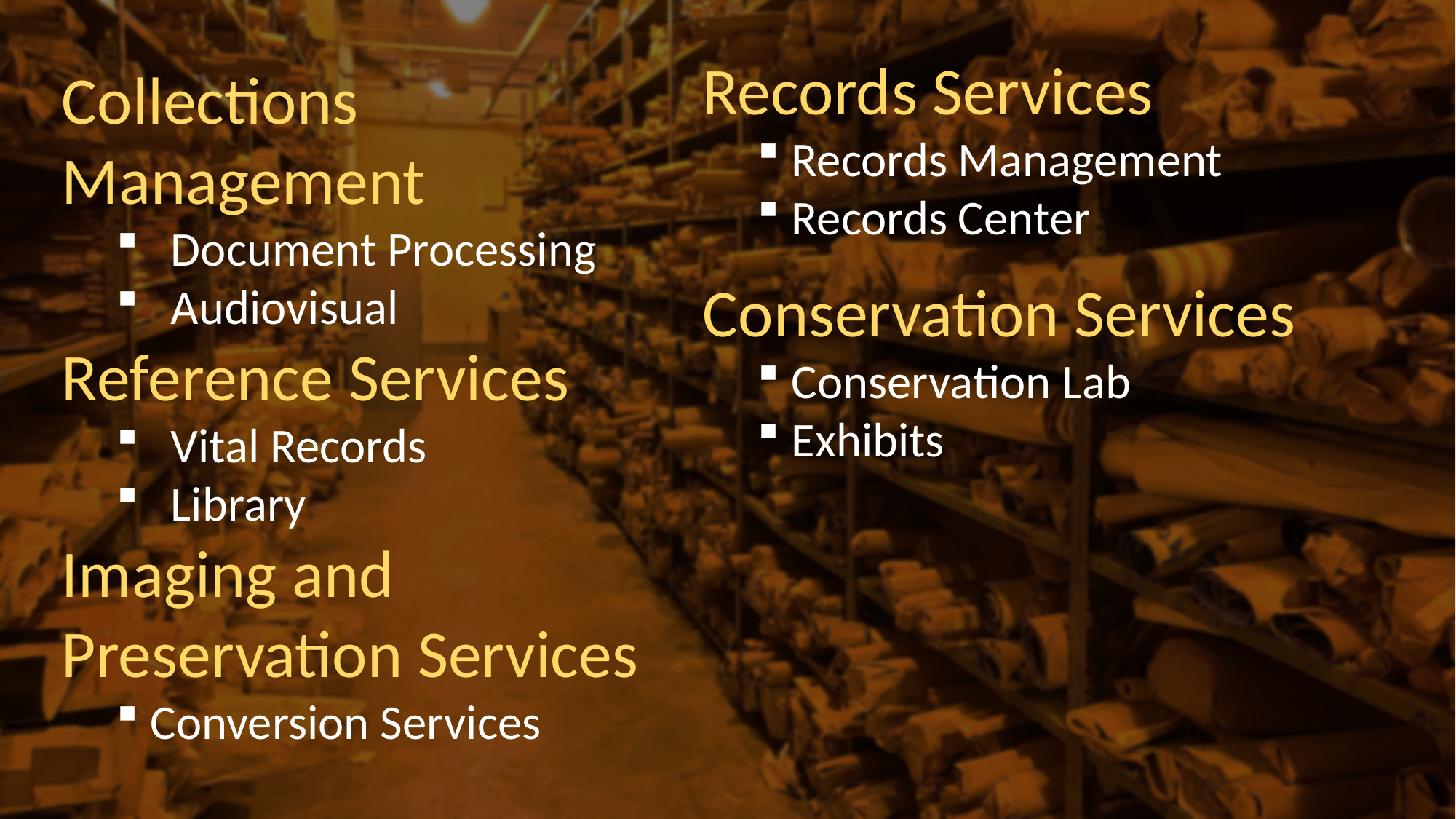

Records Services
Records Management
Records Center

Conservation Services
Conservation Lab
Exhibits

Collections Management
Document Processing
Audiovisual
Reference Services
Vital Records
Library
Imaging and Preservation Services
Conversion Services